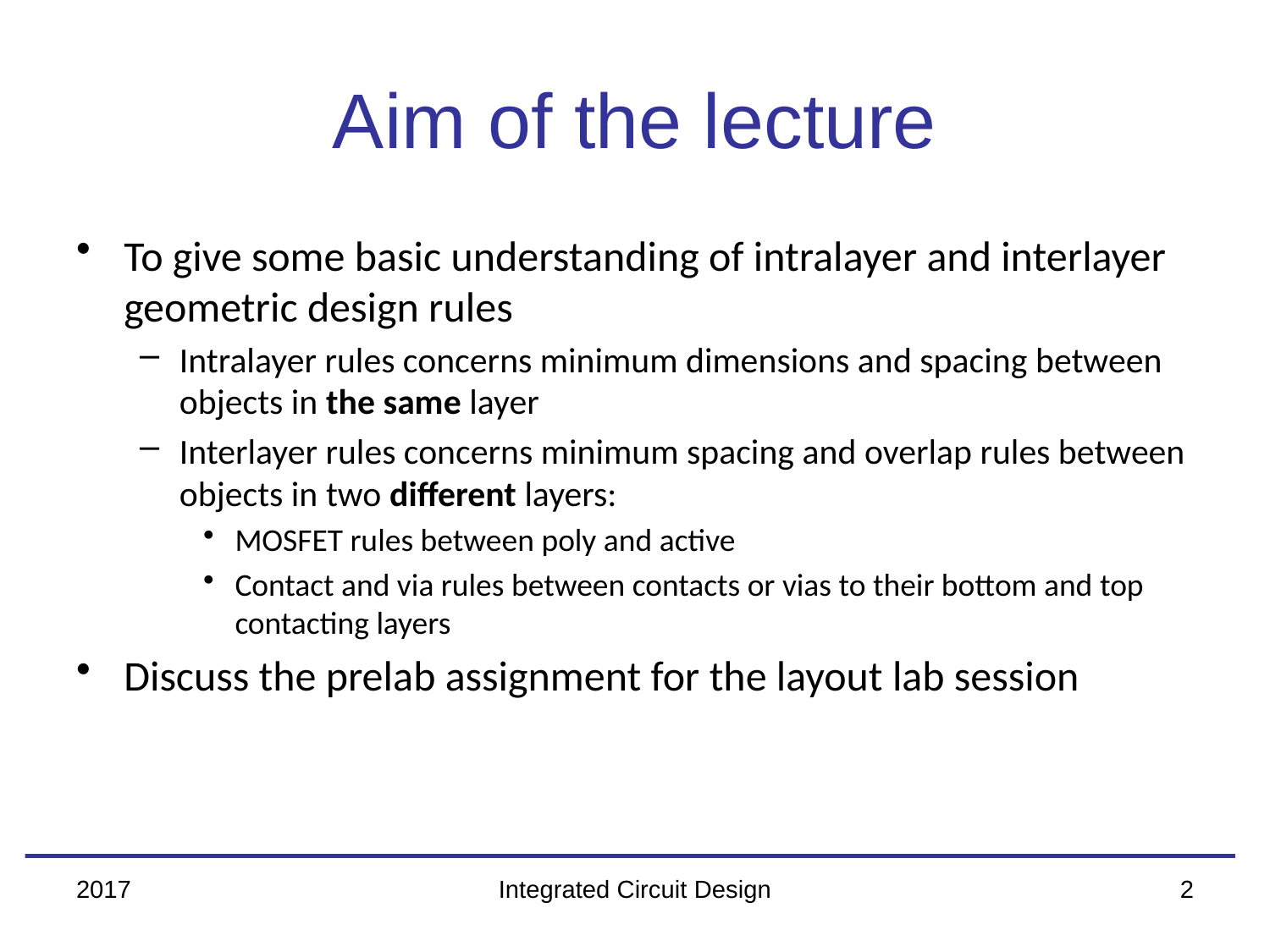

# Aim of the lecture
To give some basic understanding of intralayer and interlayer geometric design rules
Intralayer rules concerns minimum dimensions and spacing between objects in the same layer
Interlayer rules concerns minimum spacing and overlap rules between objects in two different layers:
MOSFET rules between poly and active
Contact and via rules between contacts or vias to their bottom and top contacting layers
Discuss the prelab assignment for the layout lab session

2017
Integrated Circuit Design
2